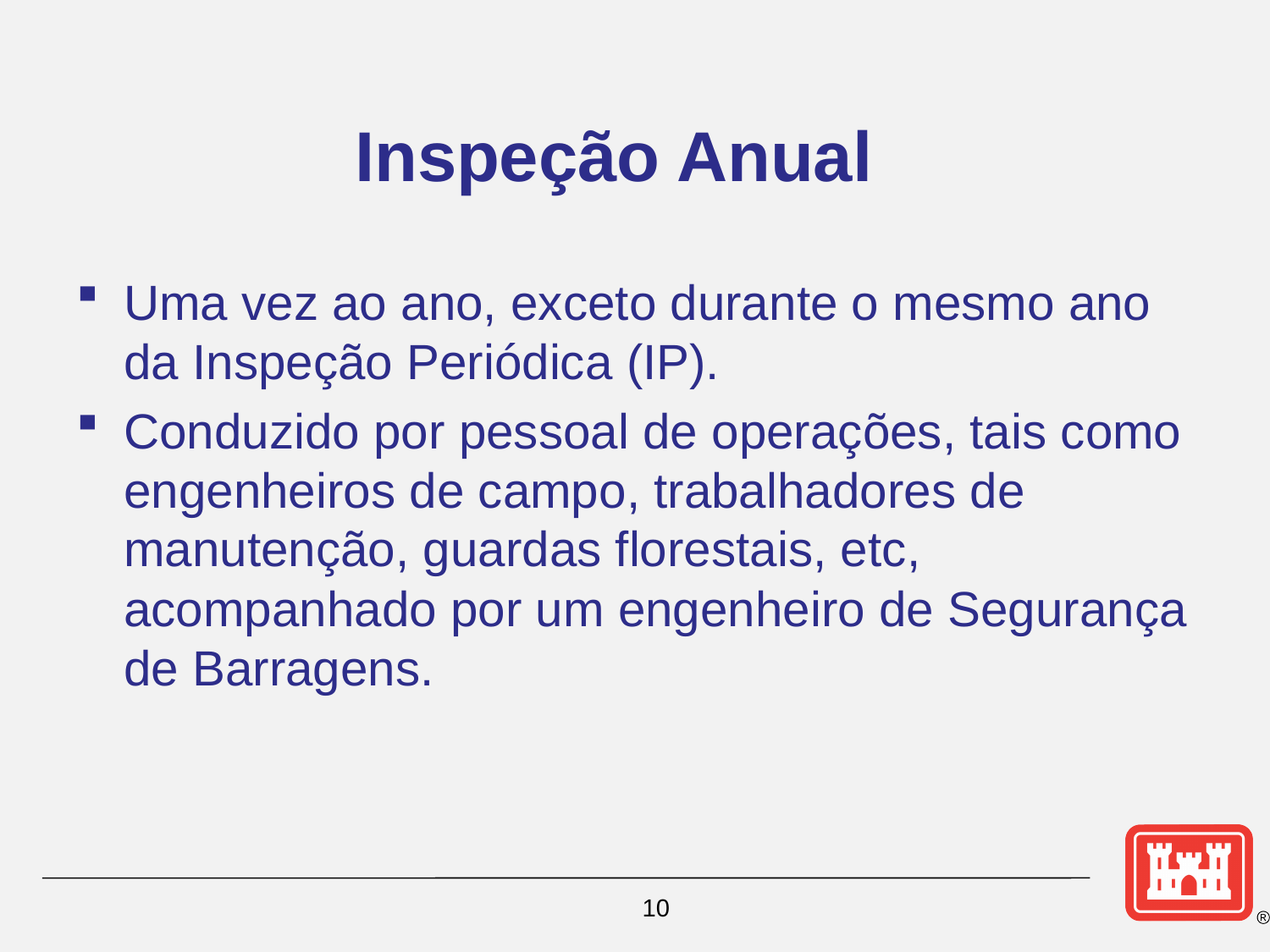

# Inspeção Anual
Uma vez ao ano, exceto durante o mesmo ano da Inspeção Periódica (IP).
Conduzido por pessoal de operações, tais como engenheiros de campo, trabalhadores de manutenção, guardas florestais, etc, acompanhado por um engenheiro de Segurança de Barragens.
10